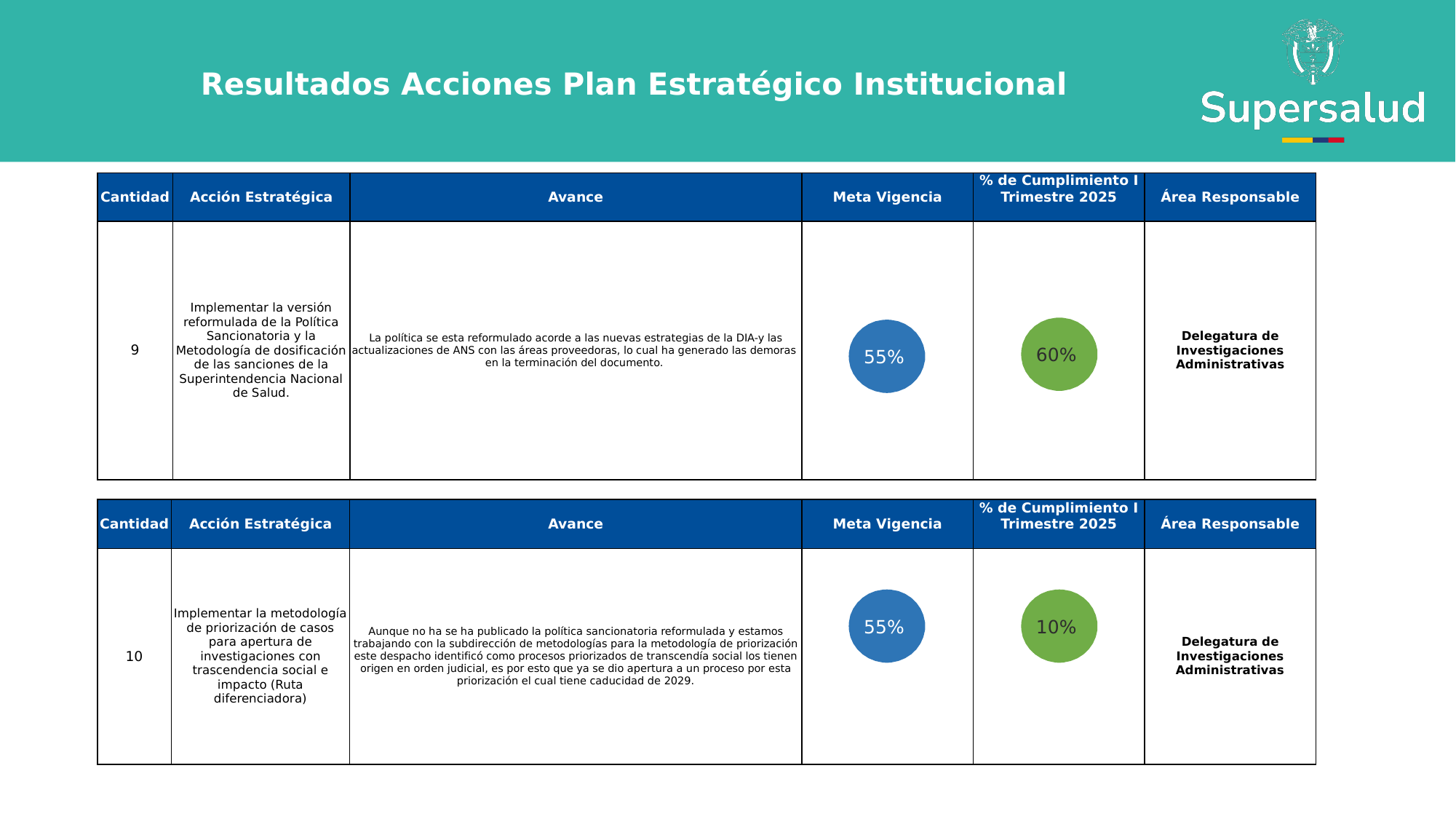

Resultados Acciones Plan Estratégico Institucional
| Cantidad | Acción Estratégica | Avance | Meta Vigencia | % de Cumplimiento I Trimestre 2025 | Área Responsable |
| --- | --- | --- | --- | --- | --- |
| 9 | Implementar la versión reformulada de la Política Sancionatoria y la Metodología de dosificación de las sanciones de la Superintendencia Nacional de Salud. | La política se esta reformulado acorde a las nuevas estrategias de la DIA-y las actualizaciones de ANS con las áreas proveedoras, lo cual ha generado las demoras en la terminación del documento. |  |  | Delegatura de Investigaciones Administrativas |
60%
55%
| Cantidad | Acción Estratégica | Avance | Meta Vigencia | % de Cumplimiento I Trimestre 2025 | Área Responsable |
| --- | --- | --- | --- | --- | --- |
| 10 | Implementar la metodología de priorización de casos para apertura de investigaciones con trascendencia social e impacto (Ruta diferenciadora) | Aunque no ha se ha publicado la política sancionatoria reformulada y estamos trabajando con la subdirección de metodologías para la metodología de priorización este despacho identificó como procesos priorizados de transcendía social los tienen origen en orden judicial, es por esto que ya se dio apertura a un proceso por esta priorización el cual tiene caducidad de 2029. |  |  | Delegatura de Investigaciones Administrativas |
55%
10%